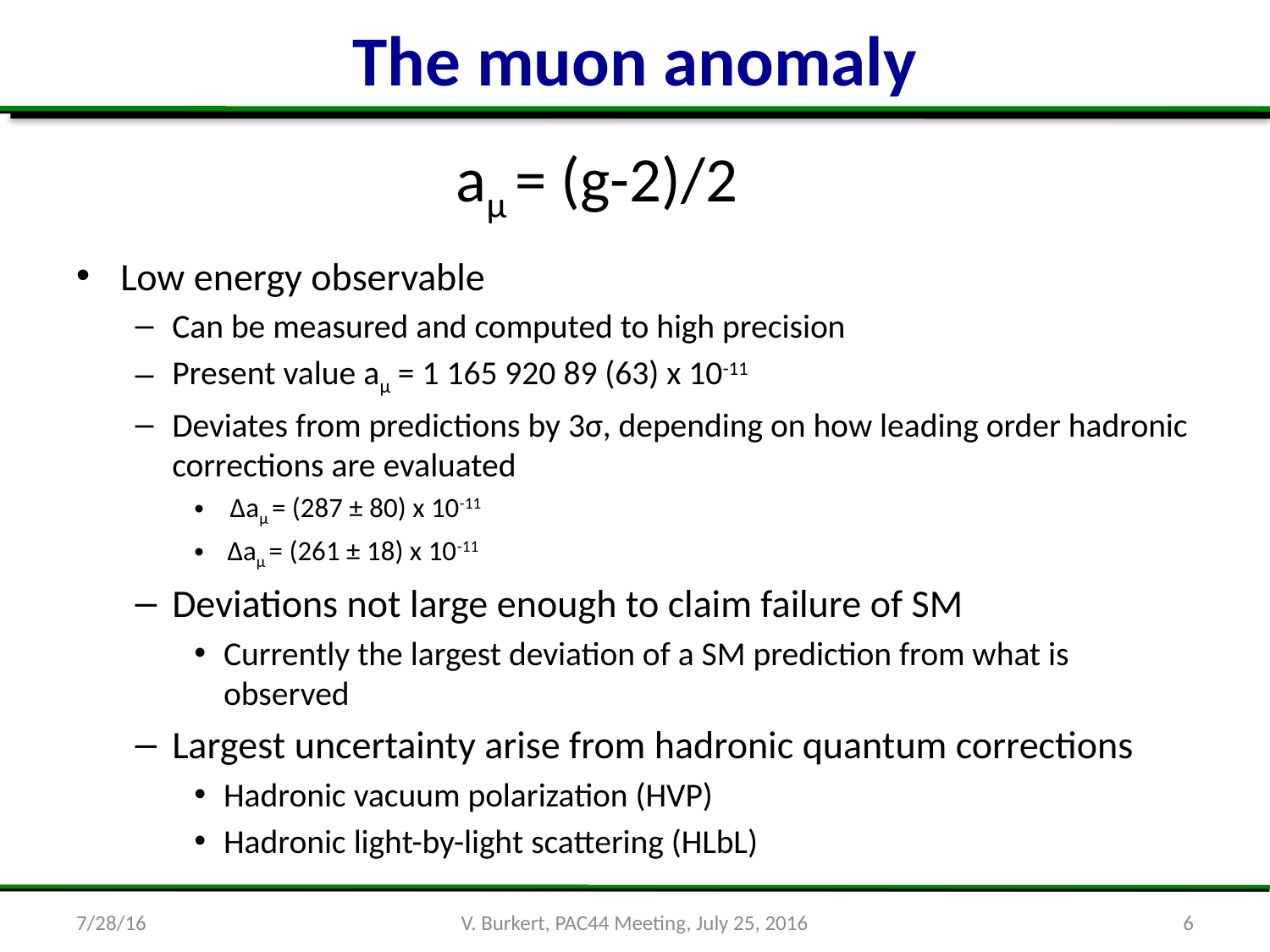

# The muon anomaly
aμ = (g-2)/2
Low energy observable
Can be measured and computed to high precision
Present value aμ = 1 165 920 89 (63) x 10-11
Deviates from predictions by 3σ, depending on how leading order hadronic corrections are evaluated
 Δaμ = (287 ± 80) x 10-11
 Δaμ = (261 ± 18) x 10-11
Deviations not large enough to claim failure of SM
Currently the largest deviation of a SM prediction from what is observed
Largest uncertainty arise from hadronic quantum corrections
Hadronic vacuum polarization (HVP)
Hadronic light-by-light scattering (HLbL)
7/28/16
V. Burkert, PAC44 Meeting, July 25, 2016
6